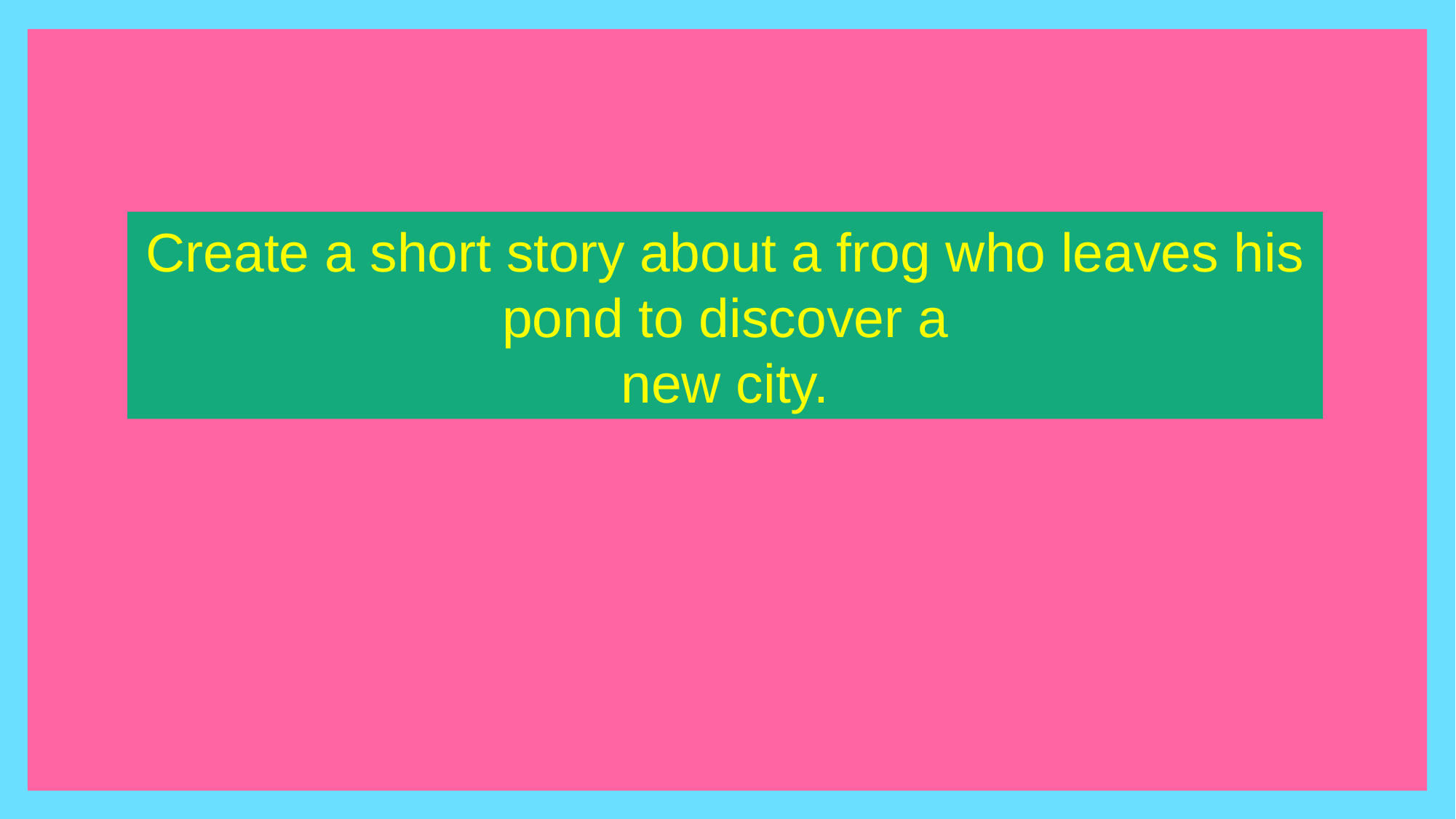

Create a short story about a frog who leaves his pond to discover a
 new city.